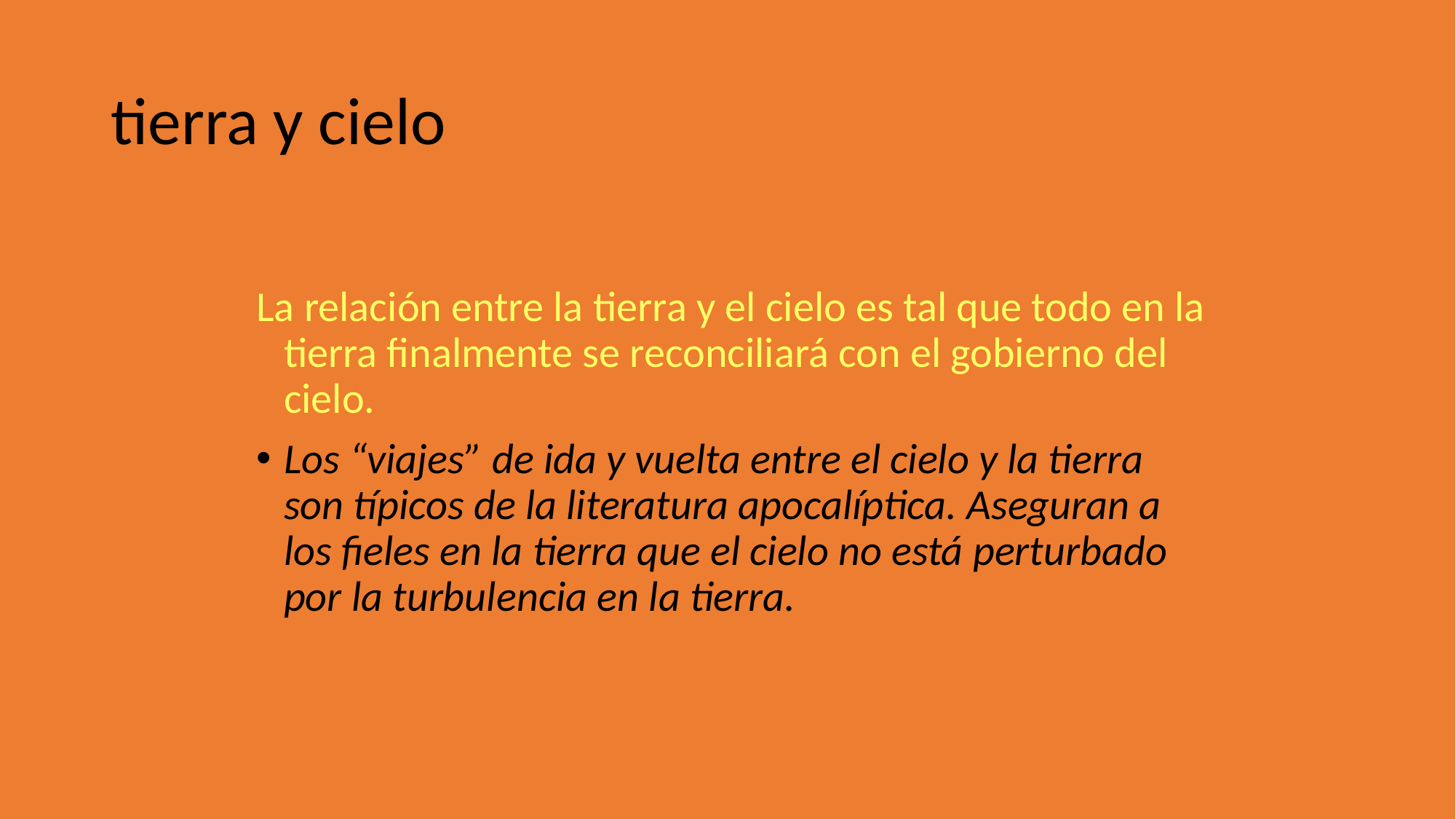

tierra y cielo
La relación entre la tierra y el cielo es tal que todo en la tierra finalmente se reconciliará con el gobierno del cielo.
Los “viajes” de ida y vuelta entre el cielo y la tierra son típicos de la literatura apocalíptica. Aseguran a los fieles en la tierra que el cielo no está perturbado por la turbulencia en la tierra.